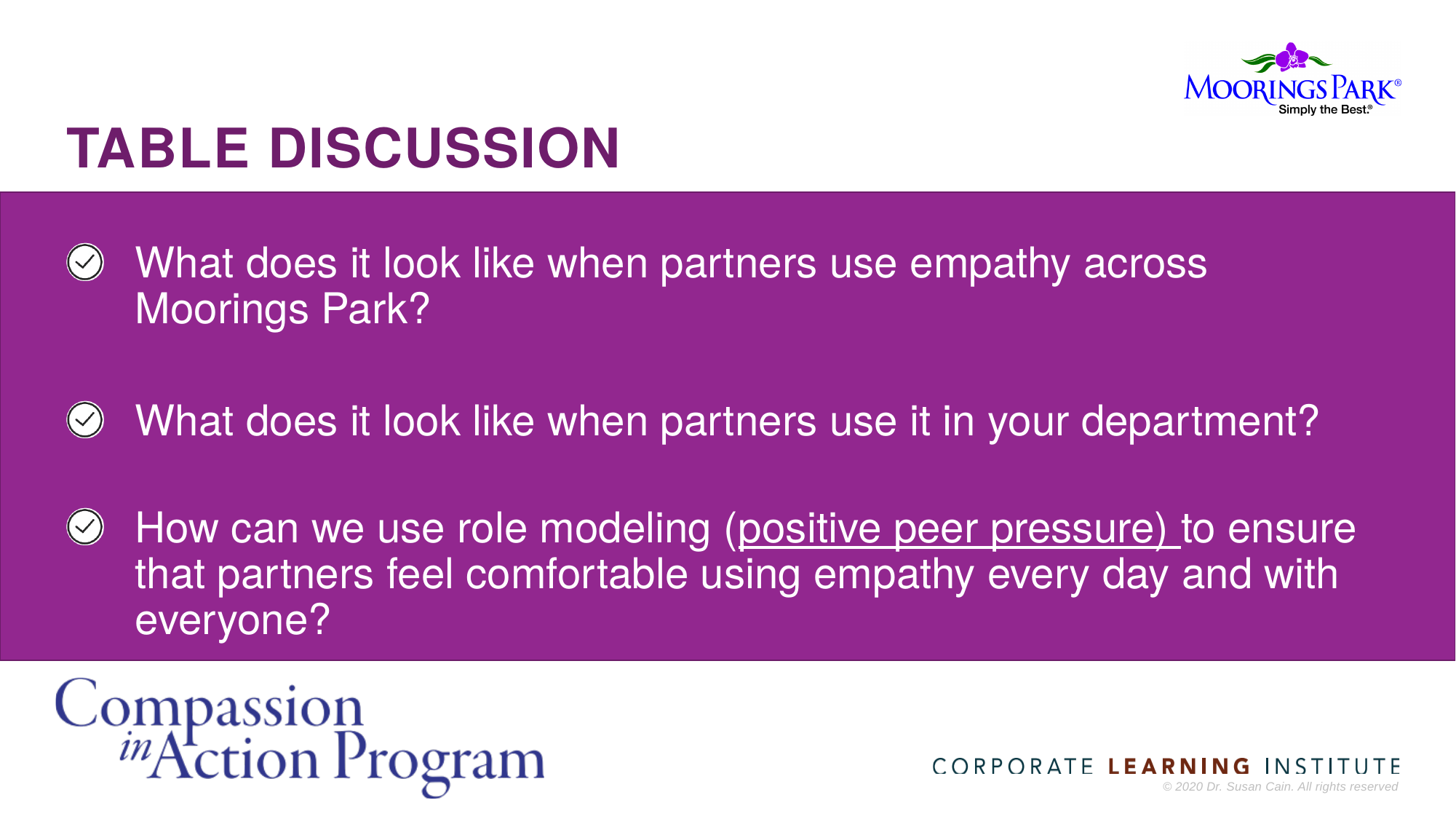

# TABLE DISCUSSION
What does it look like when partners use empathy across Moorings Park?
What does it look like when partners use it in your department?
How can we use role modeling (positive peer pressure) to ensure that partners feel comfortable using empathy every day and with everyone?